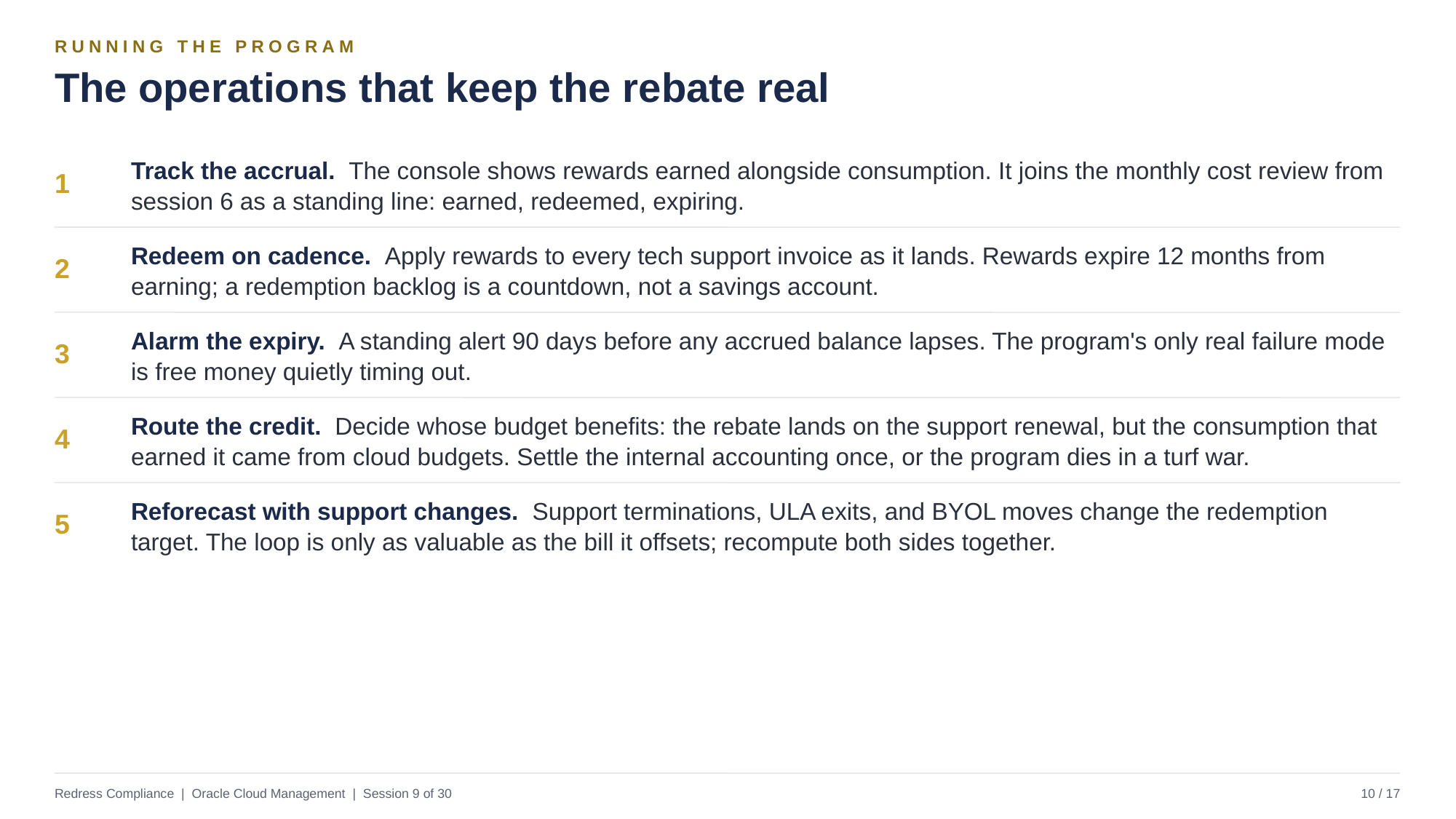

RUNNING THE PROGRAM
The operations that keep the rebate real
Track the accrual.  The console shows rewards earned alongside consumption. It joins the monthly cost review from session 6 as a standing line: earned, redeemed, expiring.
1

Redeem on cadence.  Apply rewards to every tech support invoice as it lands. Rewards expire 12 months from earning; a redemption backlog is a countdown, not a savings account.
2

Alarm the expiry.  A standing alert 90 days before any accrued balance lapses. The program's only real failure mode is free money quietly timing out.
3

Route the credit.  Decide whose budget benefits: the rebate lands on the support renewal, but the consumption that earned it came from cloud budgets. Settle the internal accounting once, or the program dies in a turf war.
4

Reforecast with support changes.  Support terminations, ULA exits, and BYOL moves change the redemption target. The loop is only as valuable as the bill it offsets; recompute both sides together.
5

Redress Compliance  |  Oracle Cloud Management  |  Session 9 of 30
10 / 17